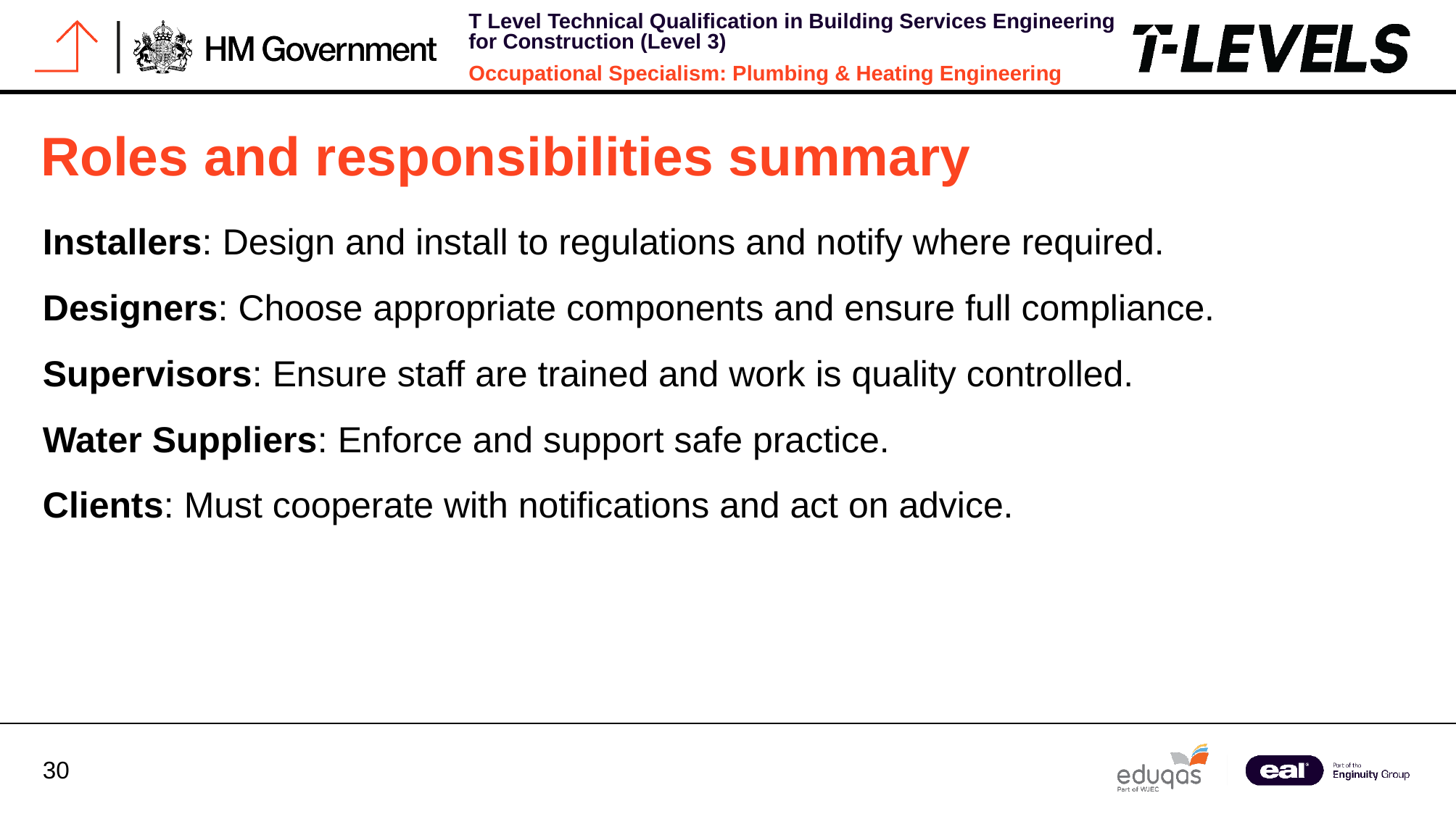

# Roles and responsibilities summary
Installers: Design and install to regulations and notify where required.
Designers: Choose appropriate components and ensure full compliance.
Supervisors: Ensure staff are trained and work is quality controlled.
Water Suppliers: Enforce and support safe practice.
Clients: Must cooperate with notifications and act on advice.